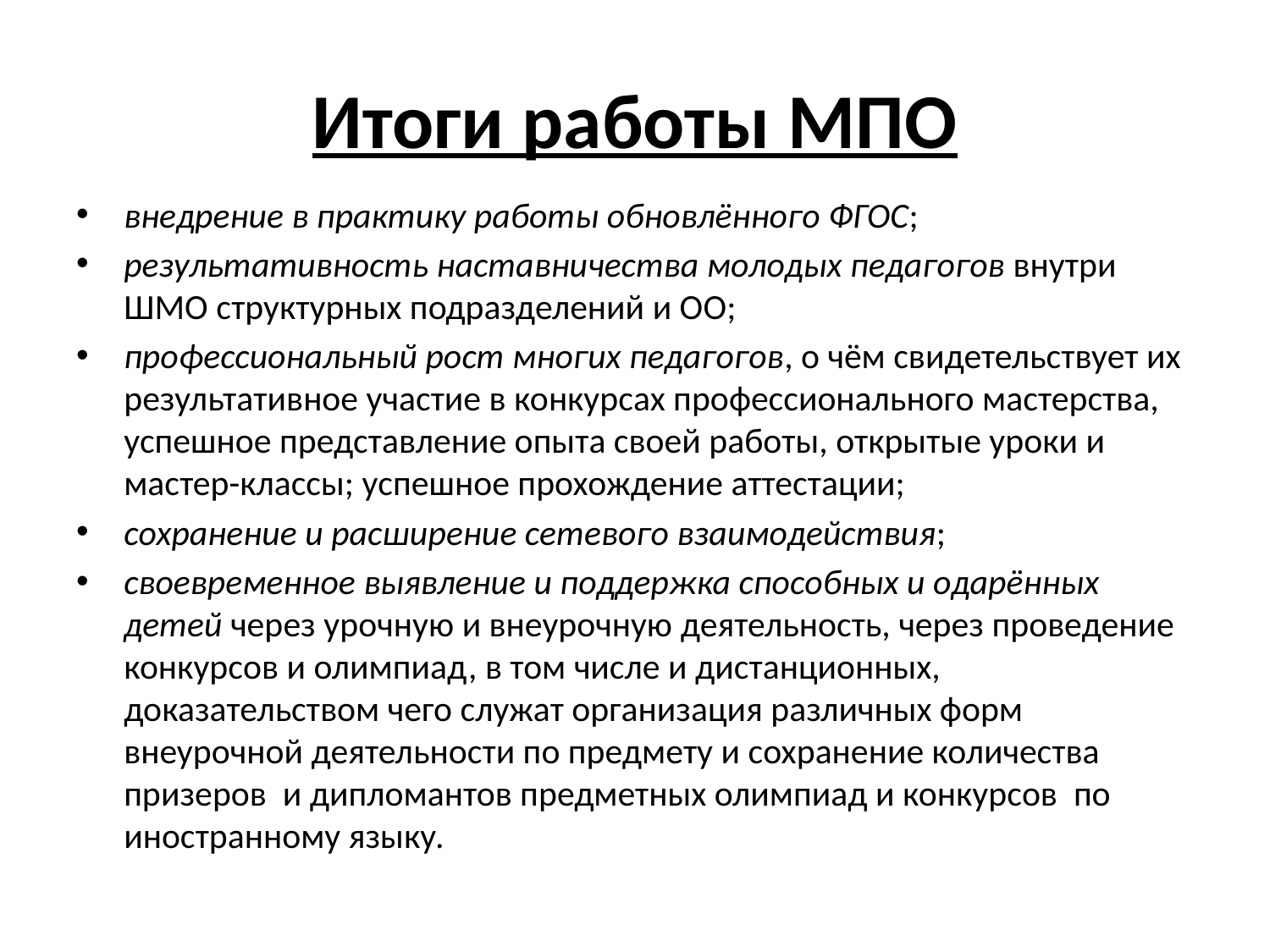

# Итоги работы МПО
внедрение в практику работы обновлённого ФГОС;
результативность наставничества молодых педагогов внутри ШМО структурных подразделений и ОО;
профессиональный рост многих педагогов, о чём свидетельствует их результативное участие в конкурсах профессионального мастерства, успешное представление опыта своей работы, открытые уроки и мастер-классы; успешное прохождение аттестации;
сохранение и расширение сетевого взаимодействия;
своевременное выявление и поддержка способных и одарённых детей через урочную и внеурочную деятельность, через проведение конкурсов и олимпиад, в том числе и дистанционных, доказательством чего служат организация различных форм внеурочной деятельности по предмету и сохранение количества призеров  и дипломантов предметных олимпиад и конкурсов  по иностранному языку.